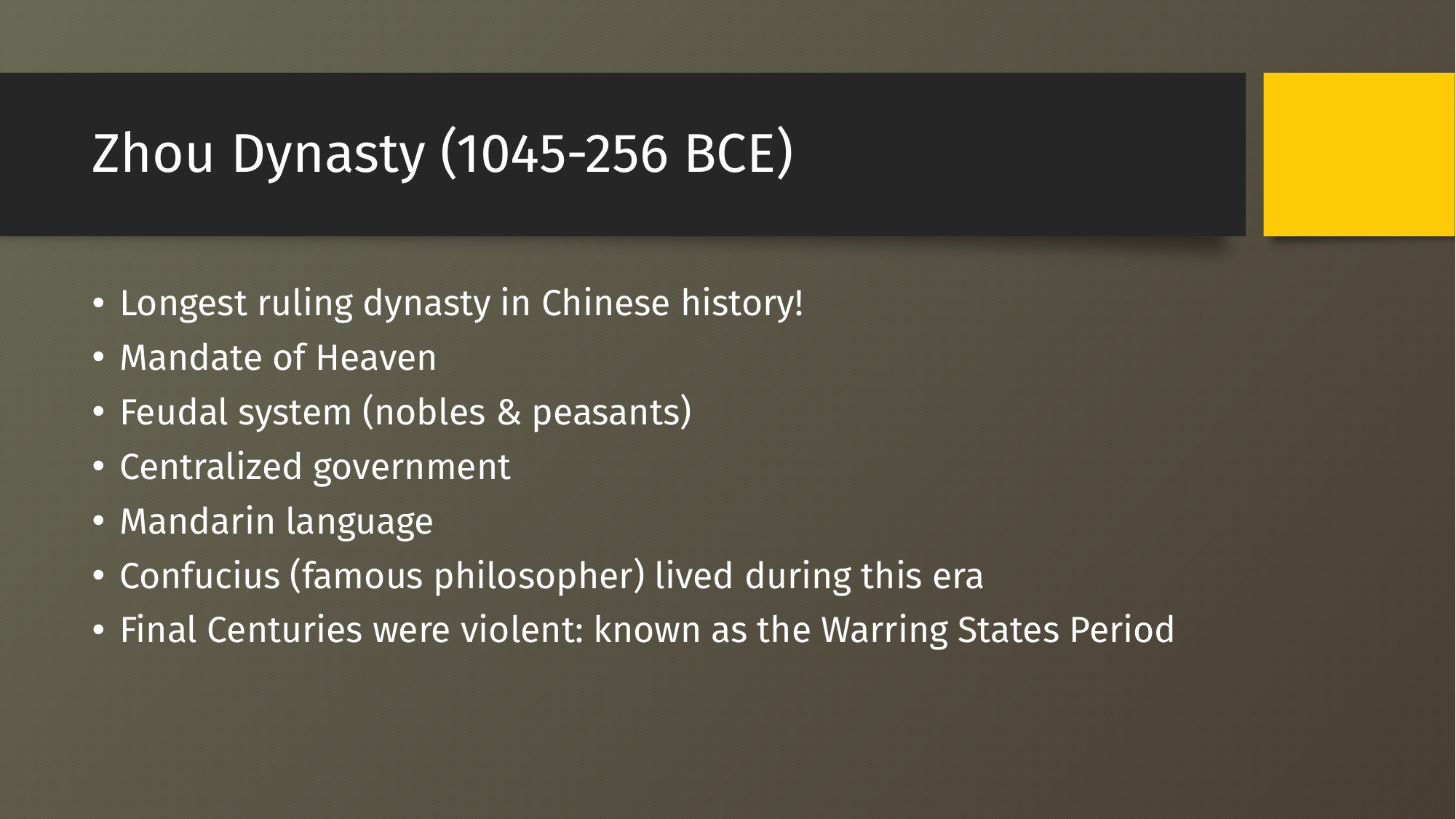

# Zhou Dynasty (1045-256 BCE)
Longest ruling dynasty in Chinese history!
Mandate of Heaven
Feudal system (nobles & peasants)
Centralized government
Mandarin language
Confucius (famous philosopher) lived during this era
Final Centuries were violent: known as the Warring States Period